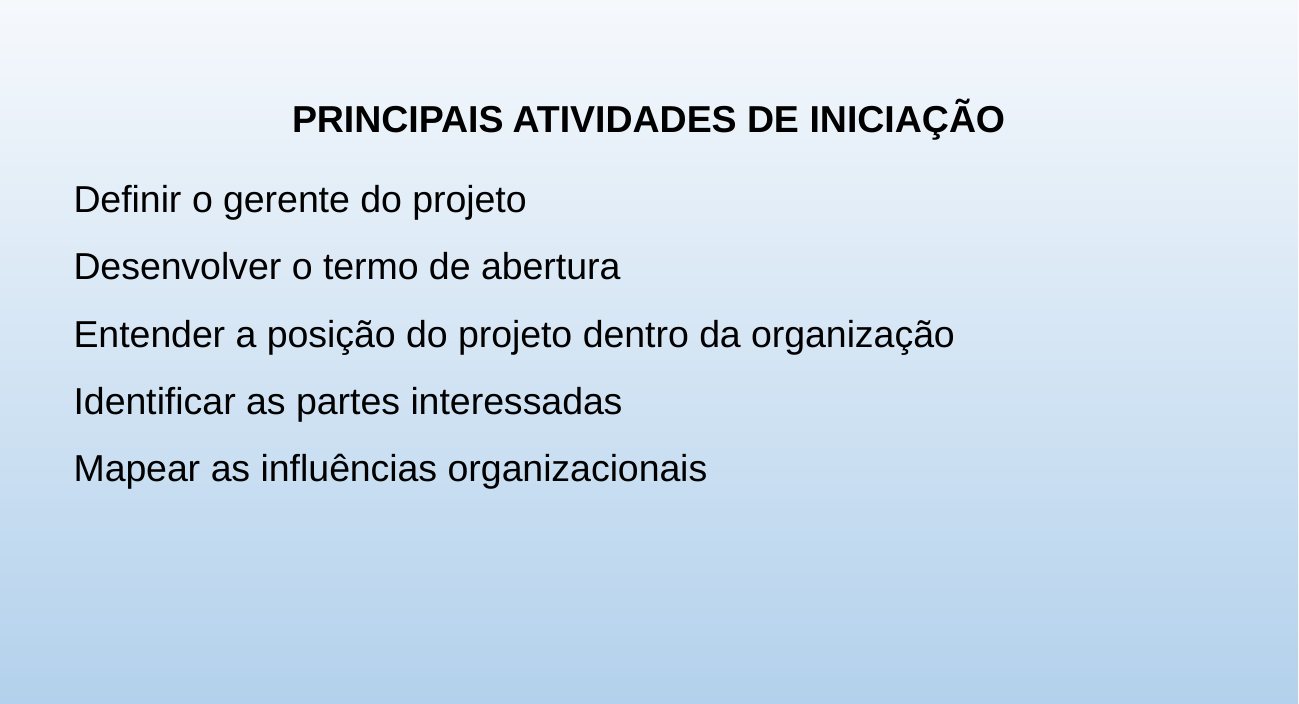

PRINCIPAIS ATIVIDADES DE INICIAÇÃO
Definir o gerente do projeto
Desenvolver o termo de abertura
Entender a posição do projeto dentro da organização
Identificar as partes interessadas
Mapear as influências organizacionais